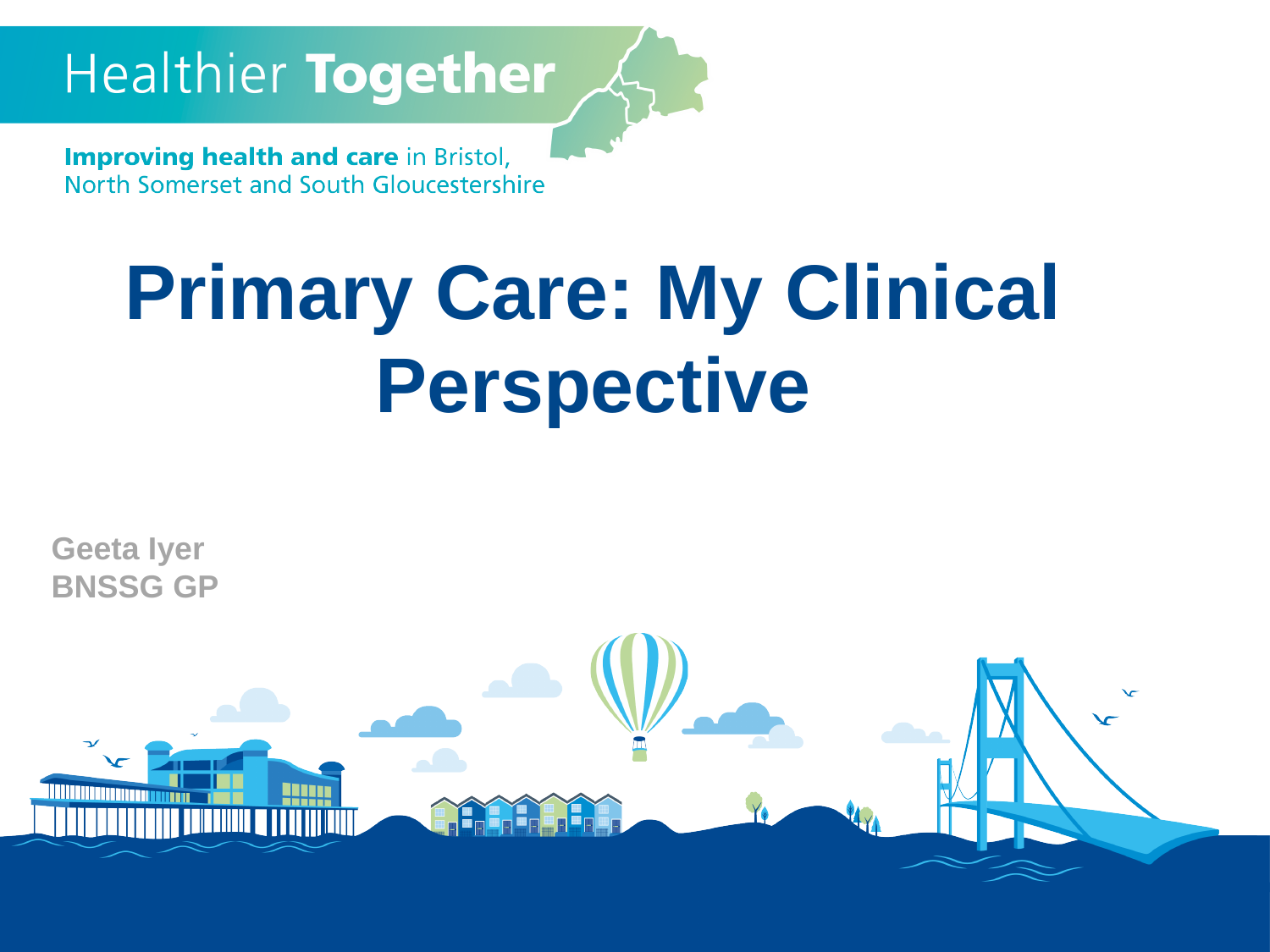

Primary Care: My Clinical Perspective

Transforming Primary Care through System Wide working in BNSSG

Geeta Iyer
BNSSG GP